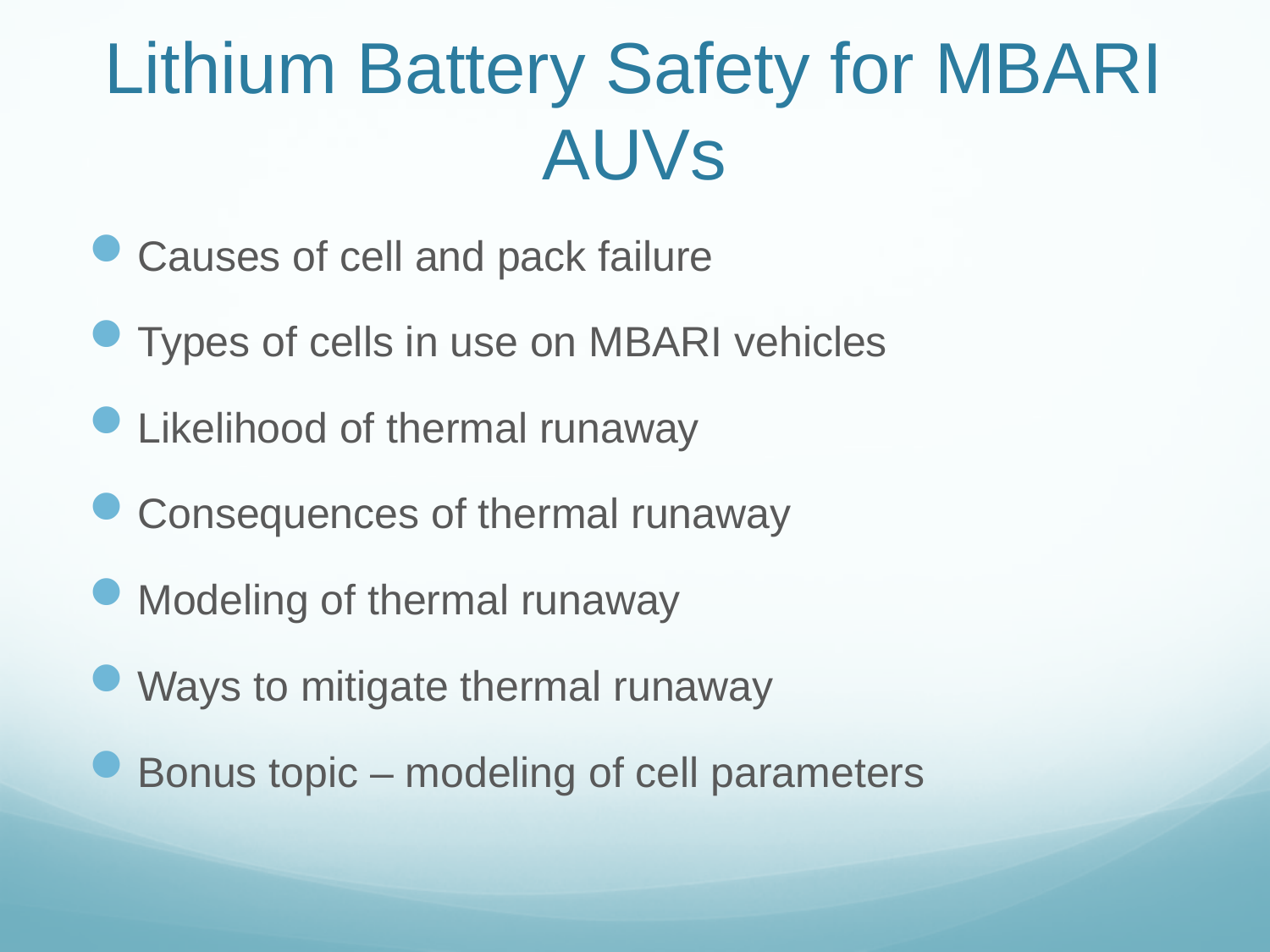

# Lithium Battery Safety for MBARI AUVs
Causes of cell and pack failure
Types of cells in use on MBARI vehicles
Likelihood of thermal runaway
Consequences of thermal runaway
Modeling of thermal runaway
Ways to mitigate thermal runaway
Bonus topic – modeling of cell parameters